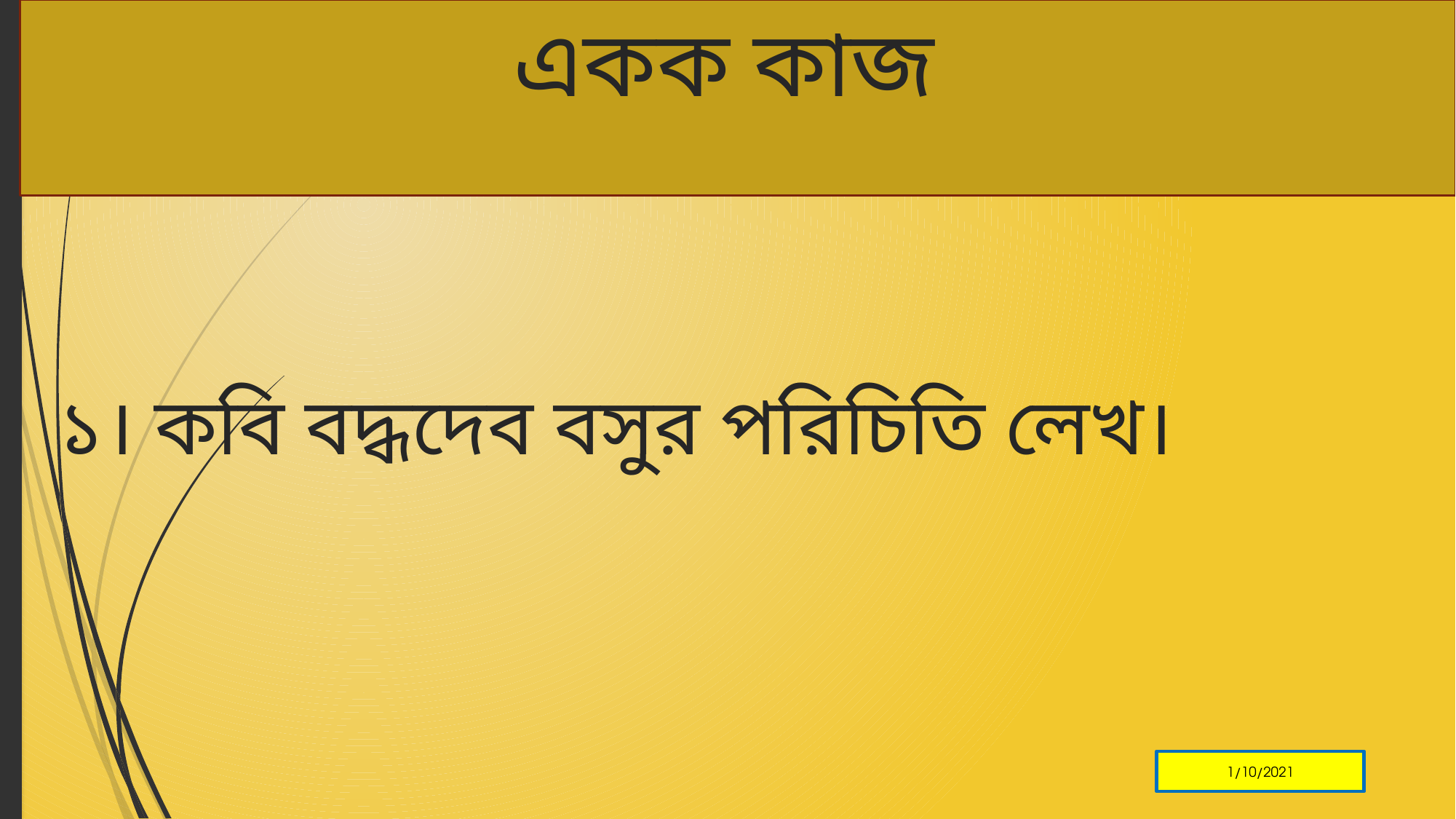

# একক কাজ

১। কবি বদ্ধদেব বসুর পরিচিতি লেখ।
1/10/2021